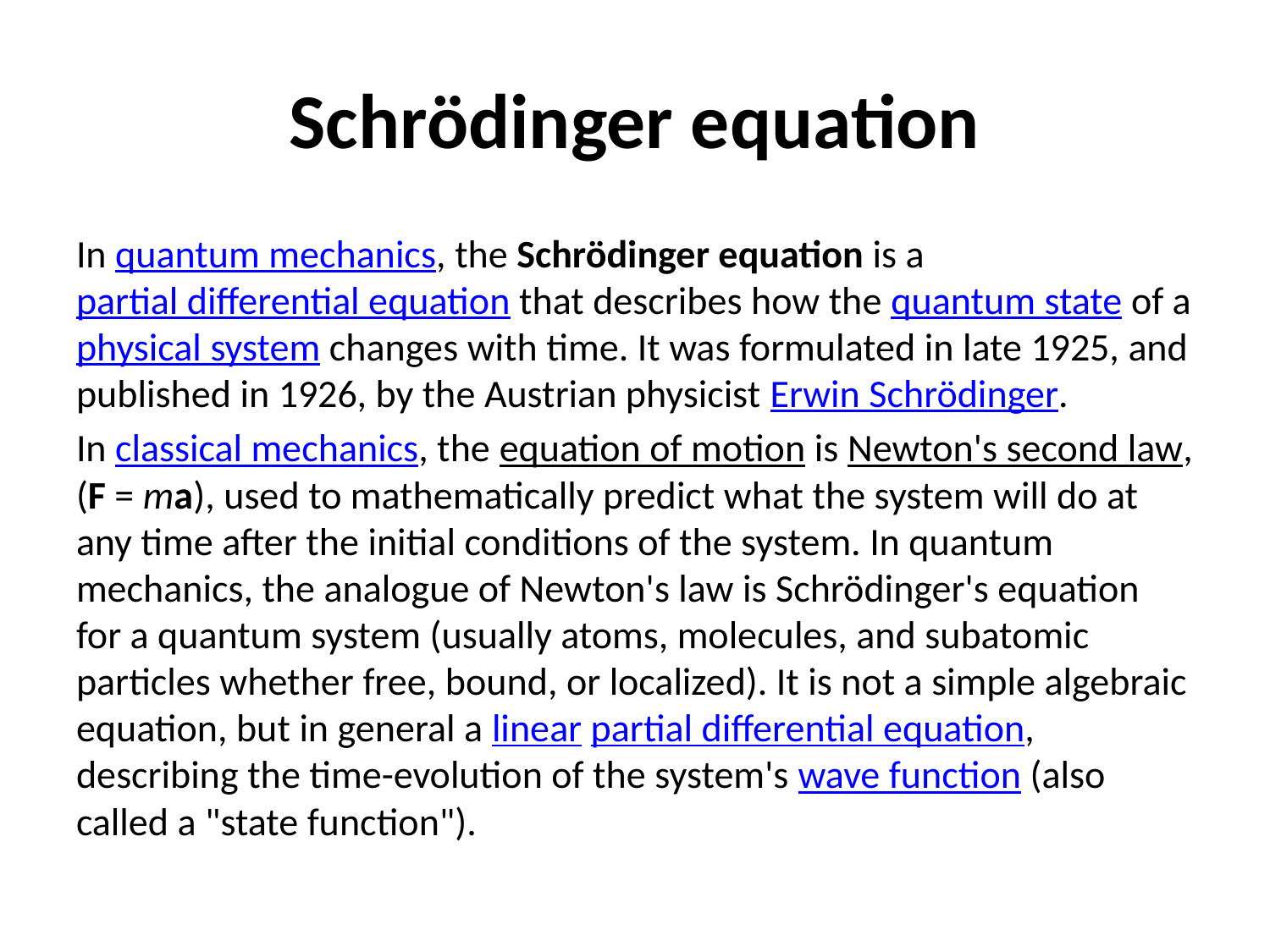

# Schrödinger equation
In quantum mechanics, the Schrödinger equation is a partial differential equation that describes how the quantum state of a physical system changes with time. It was formulated in late 1925, and published in 1926, by the Austrian physicist Erwin Schrödinger.
In classical mechanics, the equation of motion is Newton's second law, (F = ma), used to mathematically predict what the system will do at any time after the initial conditions of the system. In quantum mechanics, the analogue of Newton's law is Schrödinger's equation for a quantum system (usually atoms, molecules, and subatomic particles whether free, bound, or localized). It is not a simple algebraic equation, but in general a linear partial differential equation, describing the time-evolution of the system's wave function (also called a "state function").